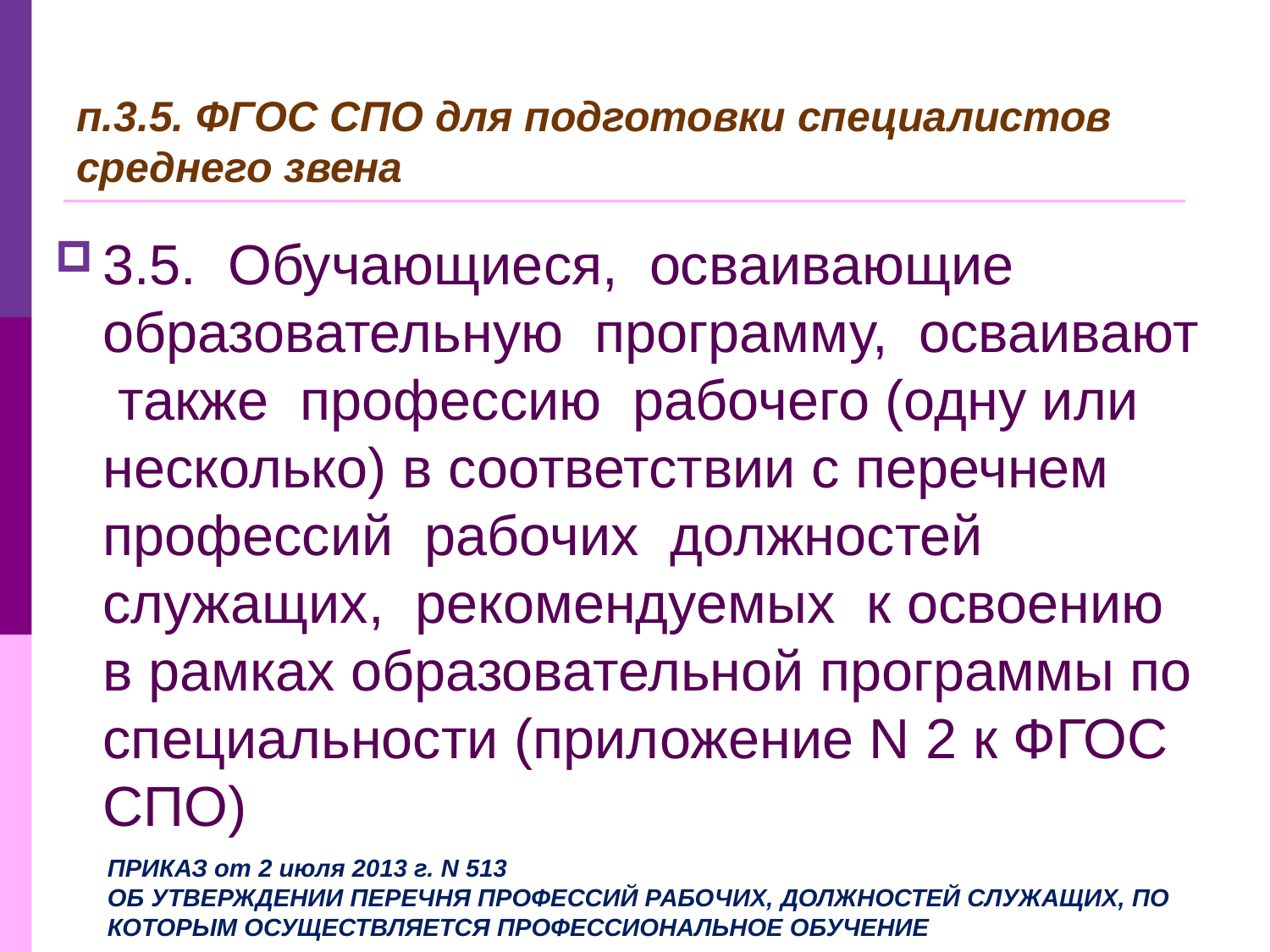

# п.3.5. ФГОС СПО для подготовки специалистов среднего звена
3.5.  Обучающиеся,  осваивающие  образовательную  программу,  осваивают  также  профессию  рабочего (одну или несколько) в соответствии с перечнем профессий  рабочих  должностей  служащих,  рекомендуемых  к освоению в рамках образовательной программы по специальности (приложение N 2 к ФГОС СПО)
ПРИКАЗ от 2 июля 2013 г. N 513
ОБ УТВЕРЖДЕНИИ ПЕРЕЧНЯ ПРОФЕССИЙ РАБОЧИХ, ДОЛЖНОСТЕЙ СЛУЖАЩИХ, ПО КОТОРЫМ ОСУЩЕСТВЛЯЕТСЯ ПРОФЕССИОНАЛЬНОЕ ОБУЧЕНИЕ